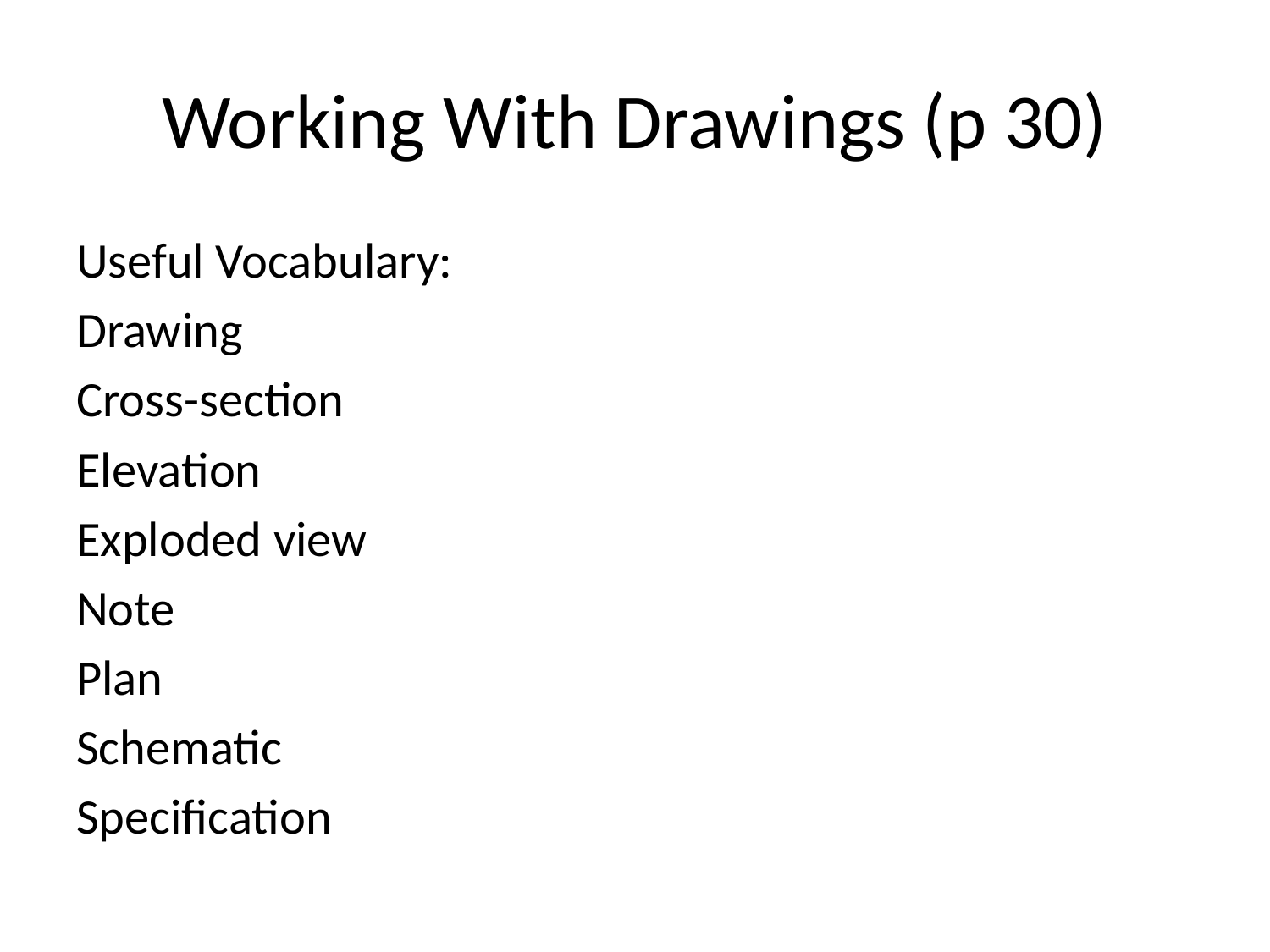

# Working With Drawings (p 30)
Useful Vocabulary:
Drawing
Cross-section
Elevation
Exploded view
Note
Plan
Schematic
Specification